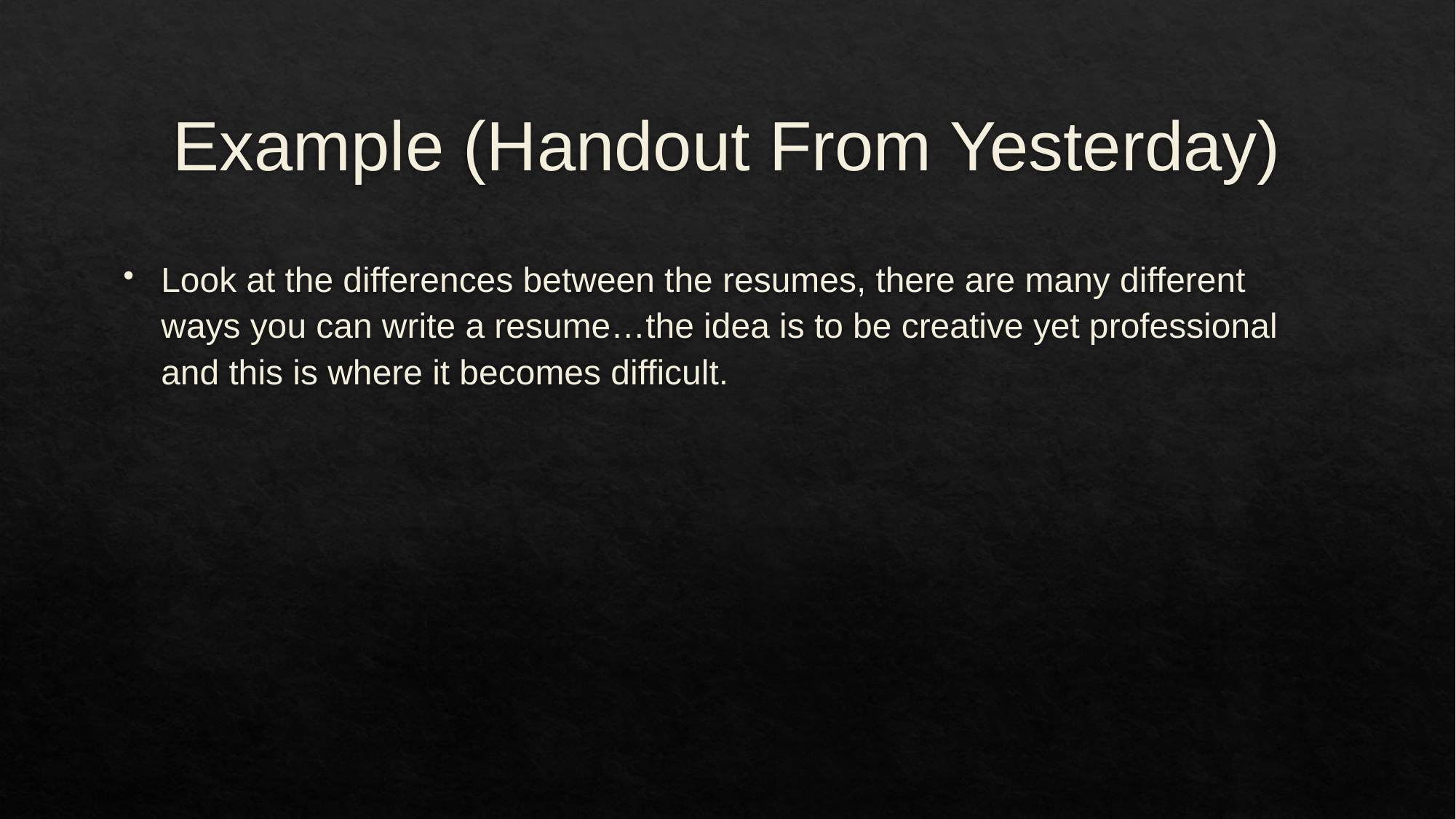

# Example (Handout From Yesterday)
Look at the differences between the resumes, there are many different ways you can write a resume…the idea is to be creative yet professional and this is where it becomes difficult.